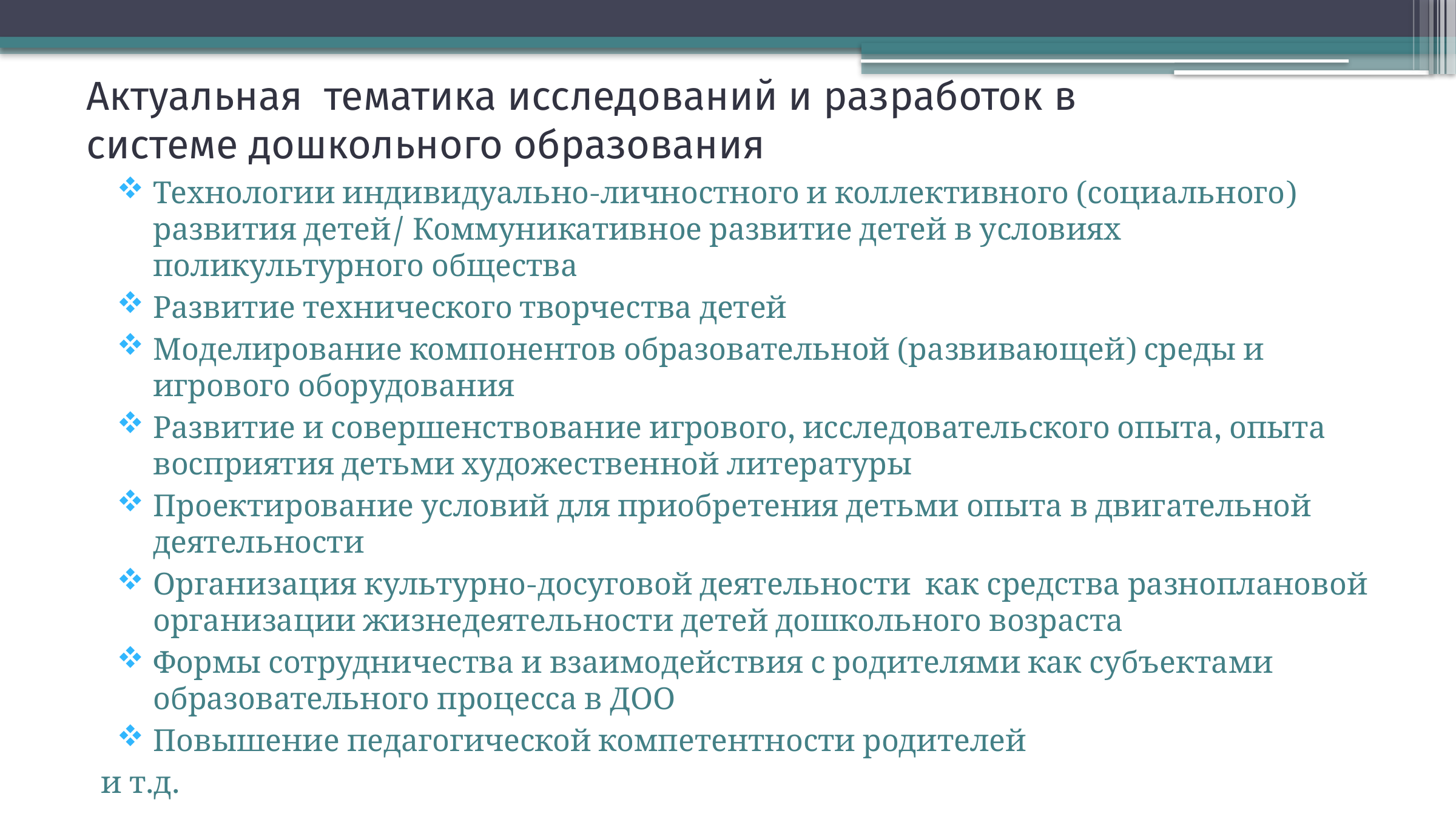

# Актуальная  тематика исследований и разработок в системе дошкольного образования
Технологии индивидуально-личностного и коллективного (социального) развития детей/ Коммуникативное развитие детей в условиях поликультурного общества
Развитие технического творчества детей
Моделирование компонентов образовательной (развивающей) среды и игрового оборудования
Развитие и совершенствование игрового, исследовательского опыта, опыта восприятия детьми художественной литературы
Проектирование условий для приобретения детьми опыта в двигательной деятельности
Организация культурно-досуговой деятельности  как средства разноплановой организации жизнедеятельности детей дошкольного возраста
Формы сотрудничества и взаимодействия с родителями как субъектами образовательного процесса в ДОО
Повышение педагогической компетентности родителей
и т.д.